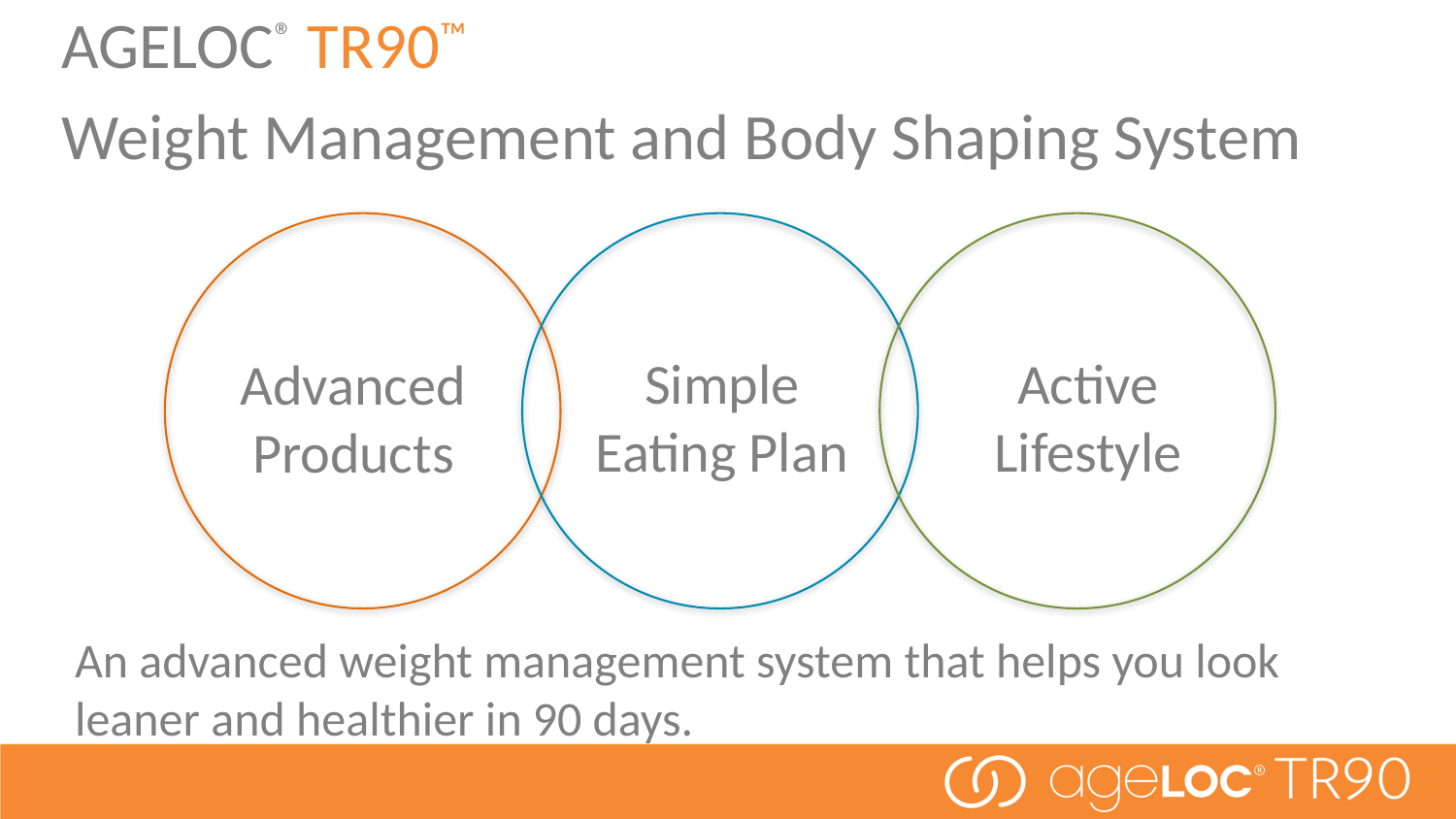

AGELOC® TR90™
Weight Management and Body Shaping System

Simple Eating Plan
Active Lifestyle
Advanced Products
An advanced weight management system that helps you look leaner and healthier in 90 days.